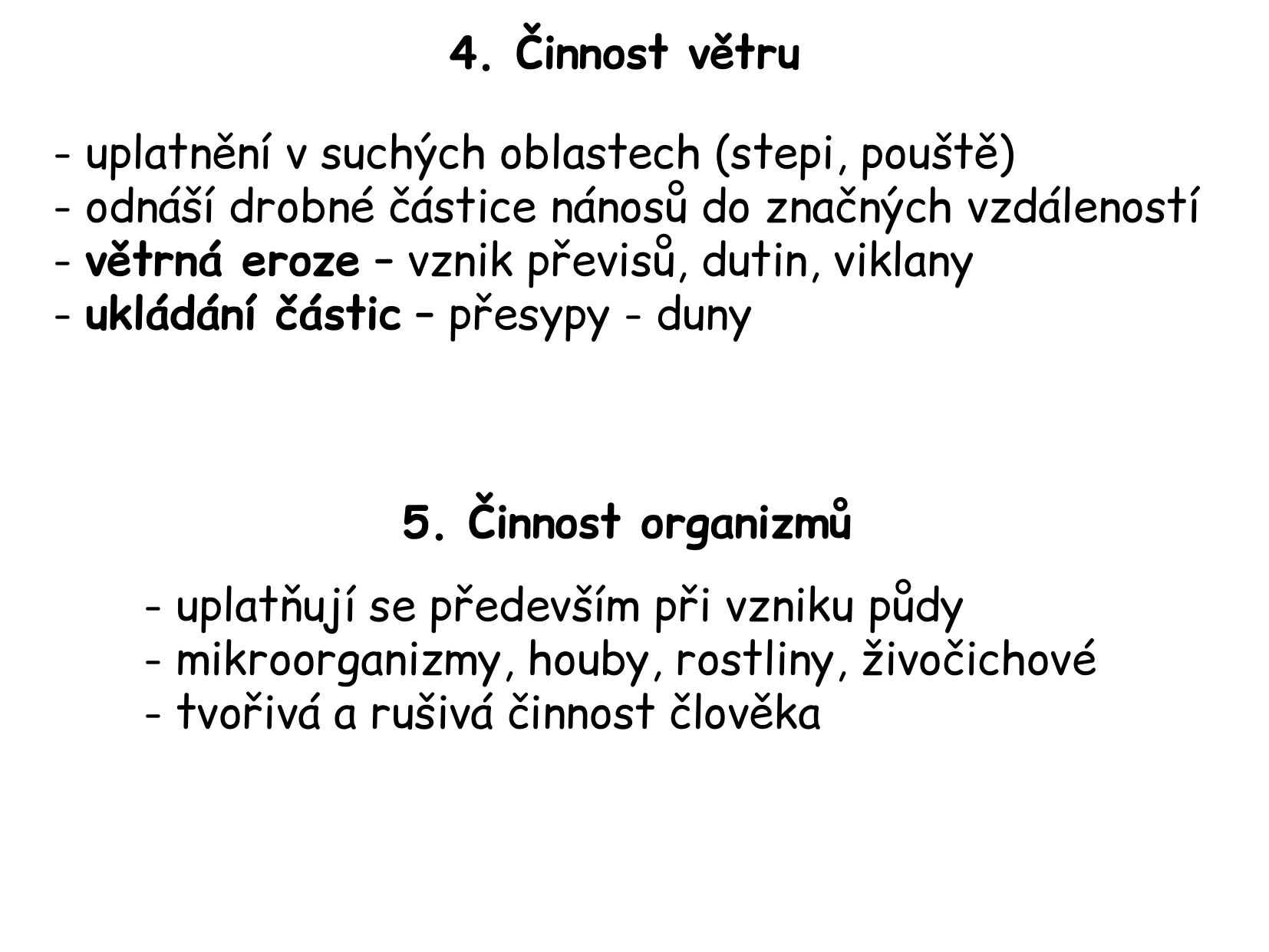

4. Činnost větru
- uplatnění v suchých oblastech (stepi, pouště)
- odnáší drobné částice nánosů do značných vzdáleností
- větrná eroze – vznik převisů, dutin, viklany
- ukládání částic – přesypy - duny
5. Činnost organizmů
- uplatňují se především při vzniku půdy
- mikroorganizmy, houby, rostliny, živočichové
- tvořivá a rušivá činnost člověka